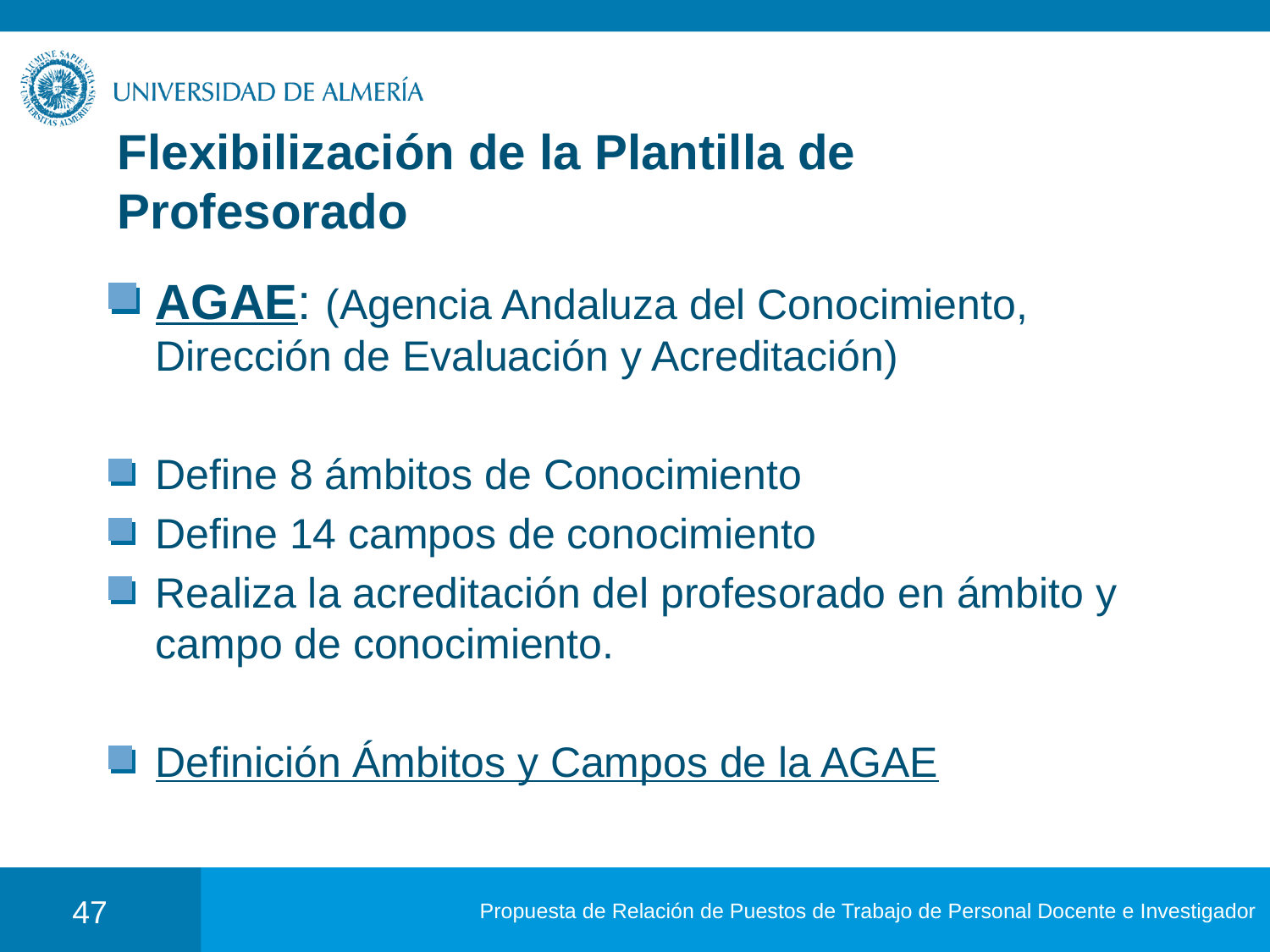

# Flexibilización de la Plantilla de Profesorado
AGAE: (Agencia Andaluza del Conocimiento, Dirección de Evaluación y Acreditación)

Define 8 ámbitos de Conocimiento
Define 14 campos de conocimiento
Realiza la acreditación del profesorado en ámbito y campo de conocimiento.

Definición Ámbitos y Campos de la AGAE
47